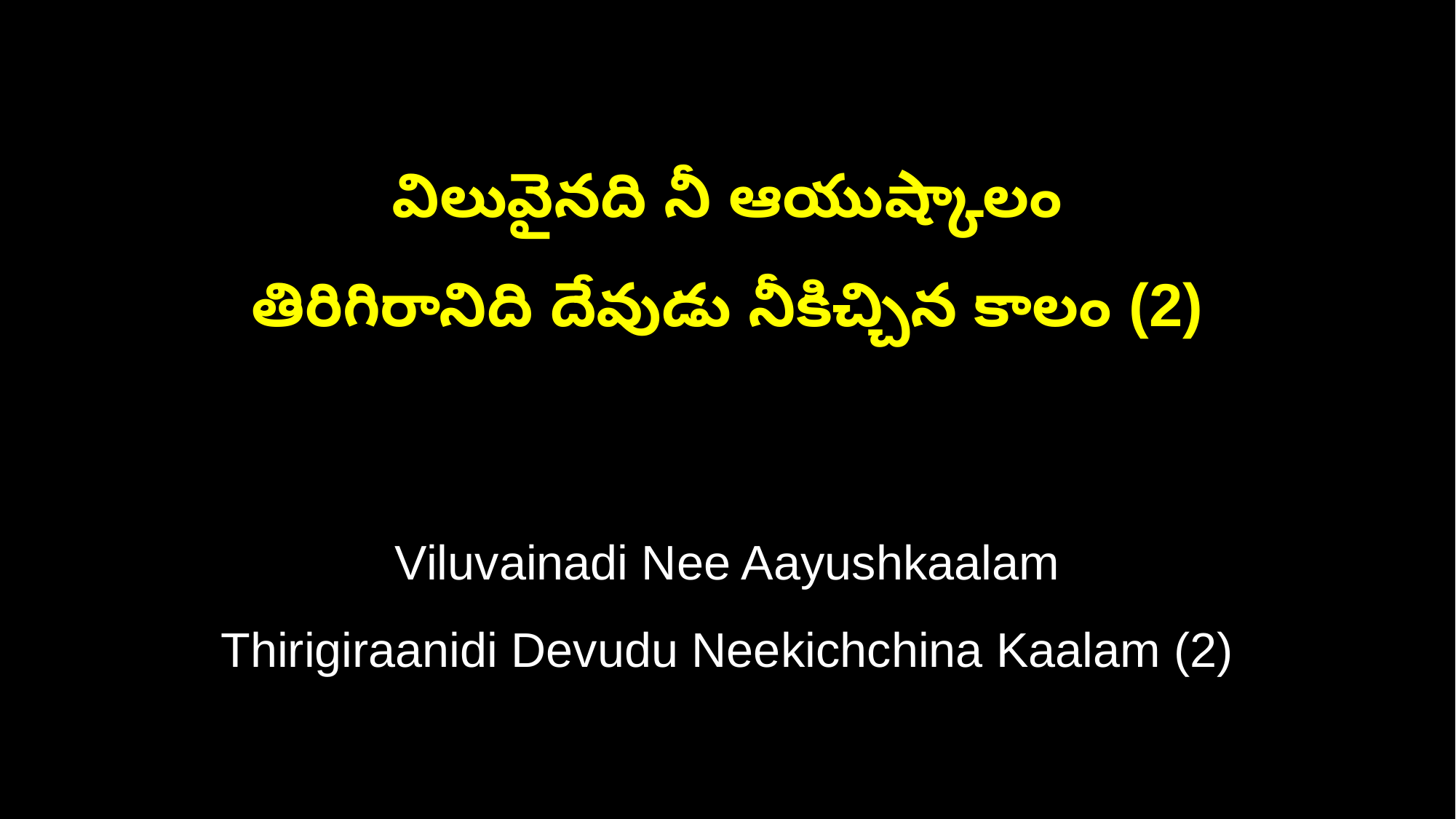

విలువైనది నీ ఆయుష్కాలం
తిరిగిరానిది దేవుడు నీకిచ్చిన కాలం (2)
Viluvainadi Nee Aayushkaalam
Thirigiraanidi Devudu Neekichchina Kaalam (2)